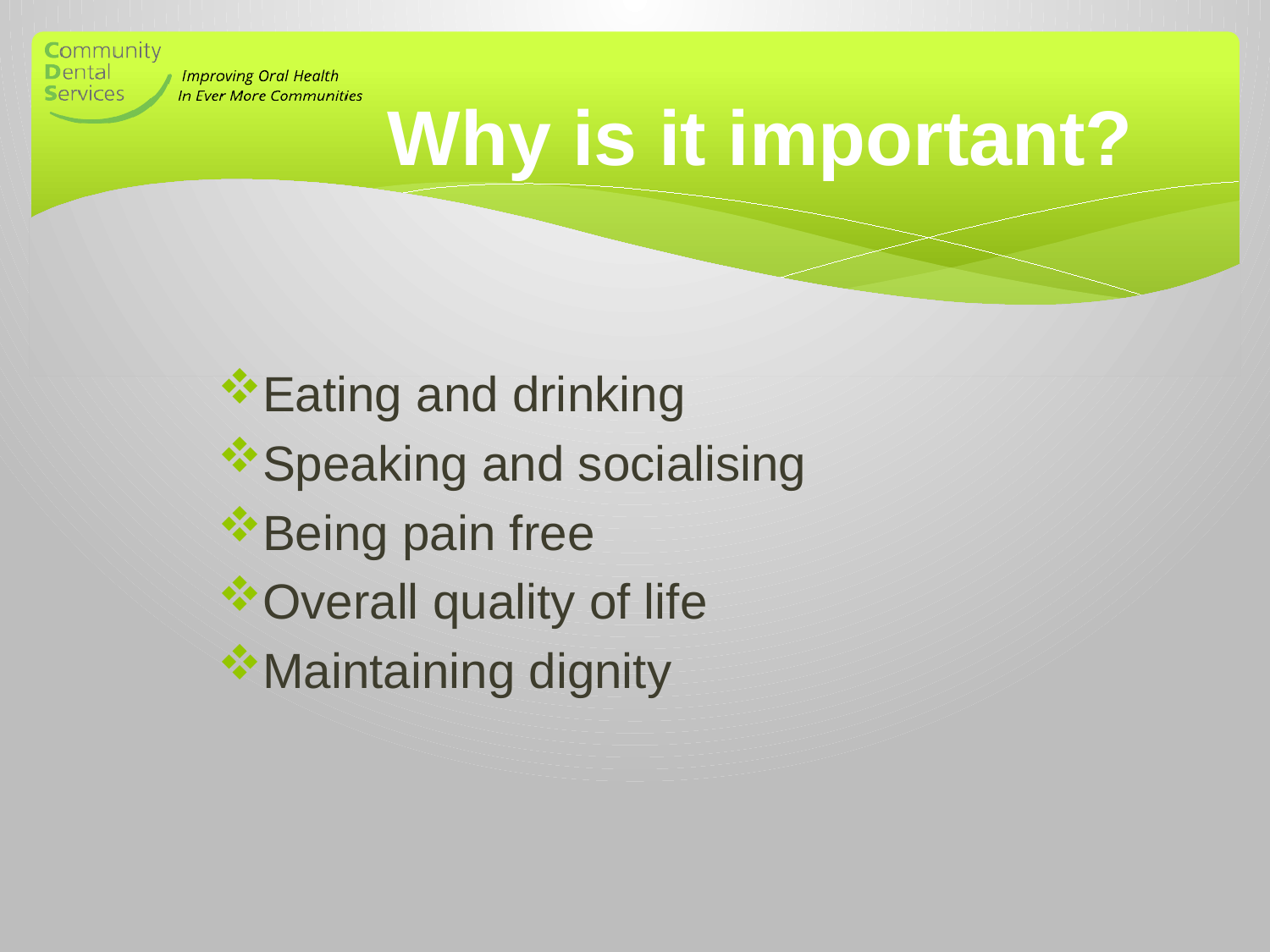

# Why is it important?
Eating and drinking
Speaking and socialising
Being pain free
Overall quality of life
Maintaining dignity